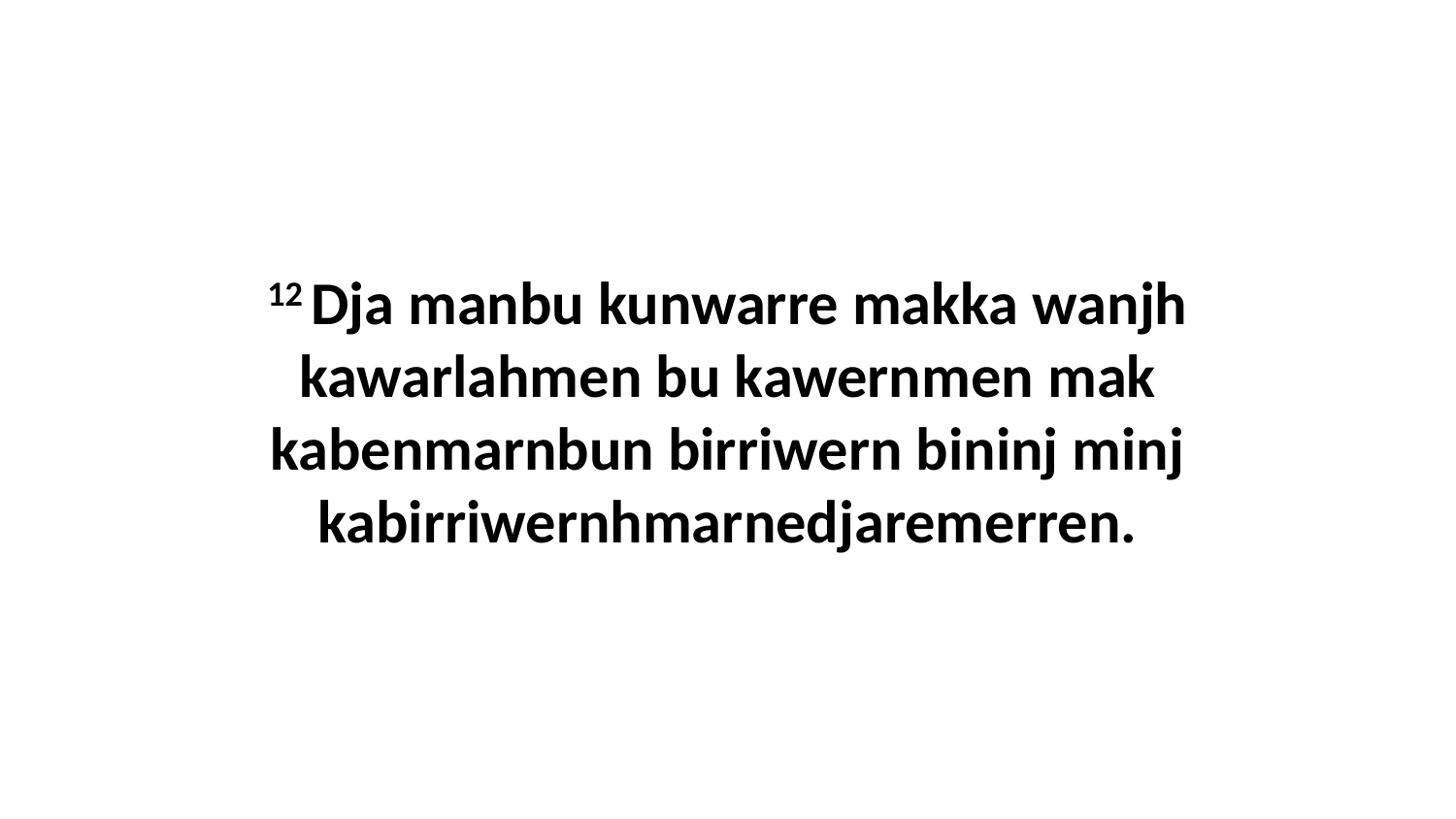

12 Dja manbu kunwarre makka wanjh kawarlahmen bu kawernmen mak kabenmarnbun birriwern bininj minj kabirriwernhmarnedjaremerren.